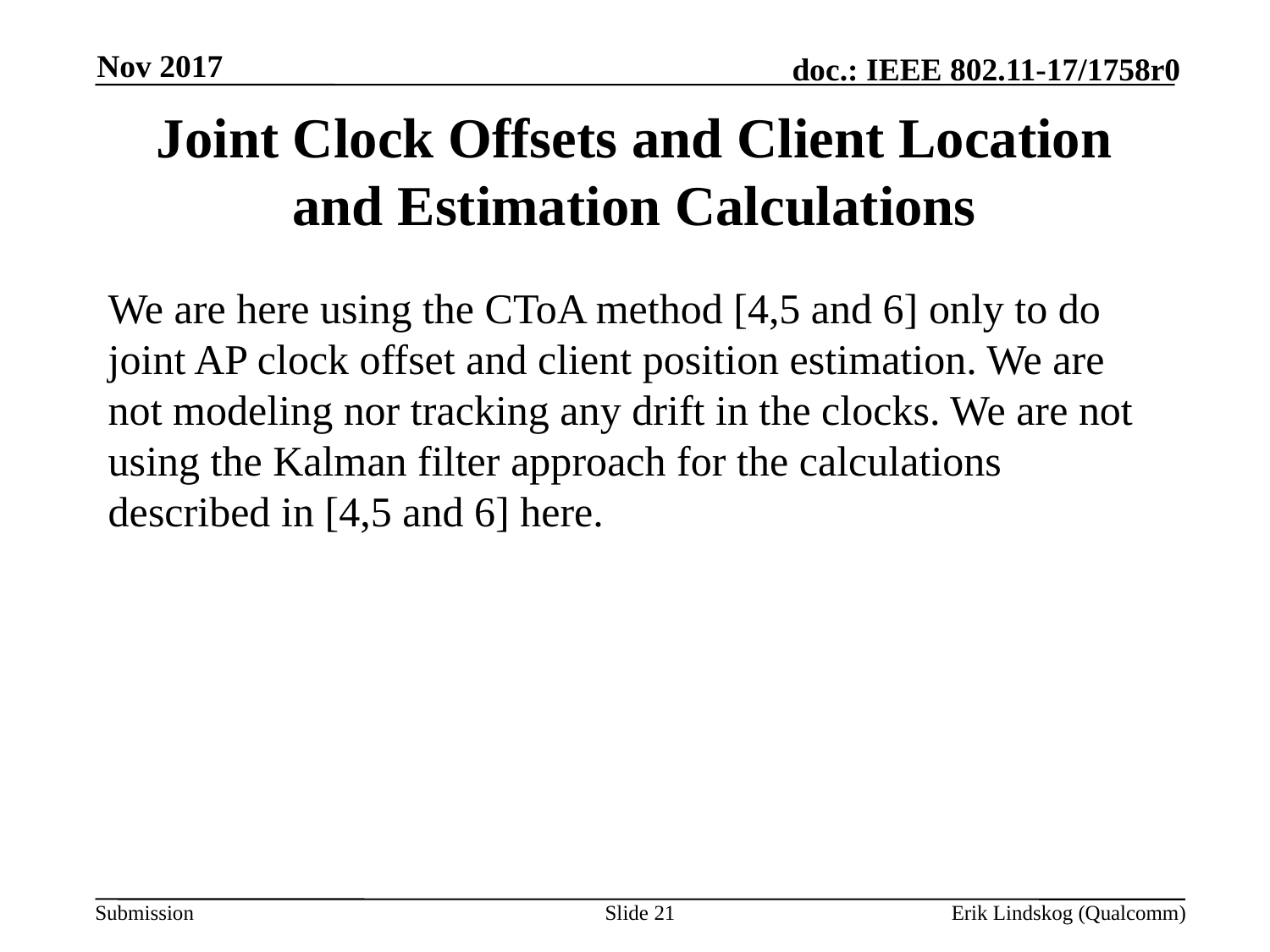

Nov 2017
# Joint Clock Offsets and Client Location and Estimation Calculations
We are here using the CToA method [4,5 and 6] only to do joint AP clock offset and client position estimation. We are not modeling nor tracking any drift in the clocks. We are not using the Kalman filter approach for the calculations described in [4,5 and 6] here.
Slide 21
Erik Lindskog (Qualcomm)